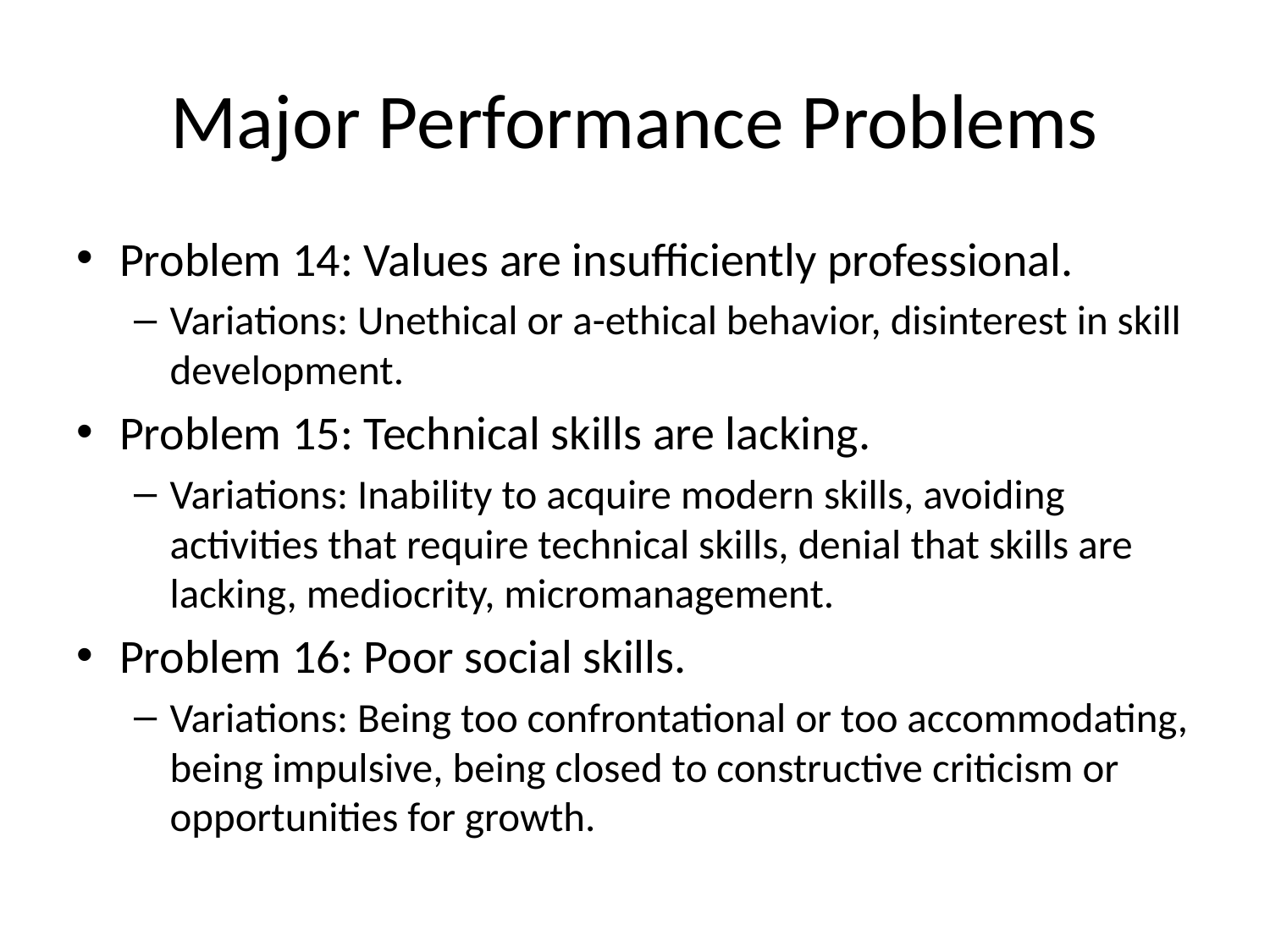

# Major Performance Problems
Problem 14: Values are insufficiently professional.
Variations: Unethical or a-ethical behavior, disinterest in skill development.
Problem 15: Technical skills are lacking.
Variations: Inability to acquire modern skills, avoiding activities that require technical skills, denial that skills are lacking, mediocrity, micromanagement.
Problem 16: Poor social skills.
Variations: Being too confrontational or too accommodating, being impulsive, being closed to constructive criticism or opportunities for growth.